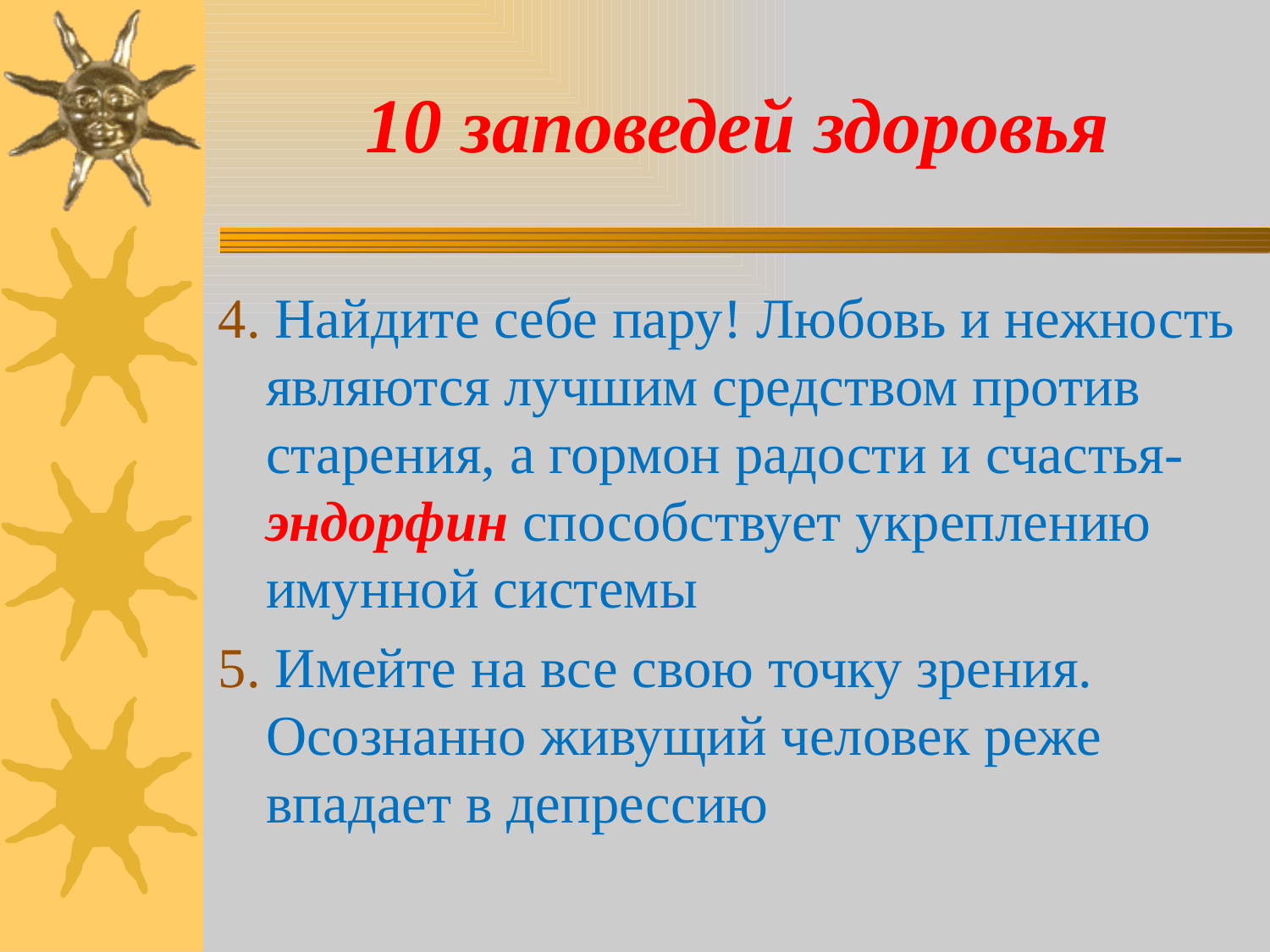

# 10 заповедей здоровья
4. Найдите себе пару! Любовь и нежность являются лучшим средством против старения, а гормон радости и счастья-эндорфин способствует укреплению имунной системы
5. Имейте на все свою точку зрения. Осознанно живущий человек реже впадает в депрессию